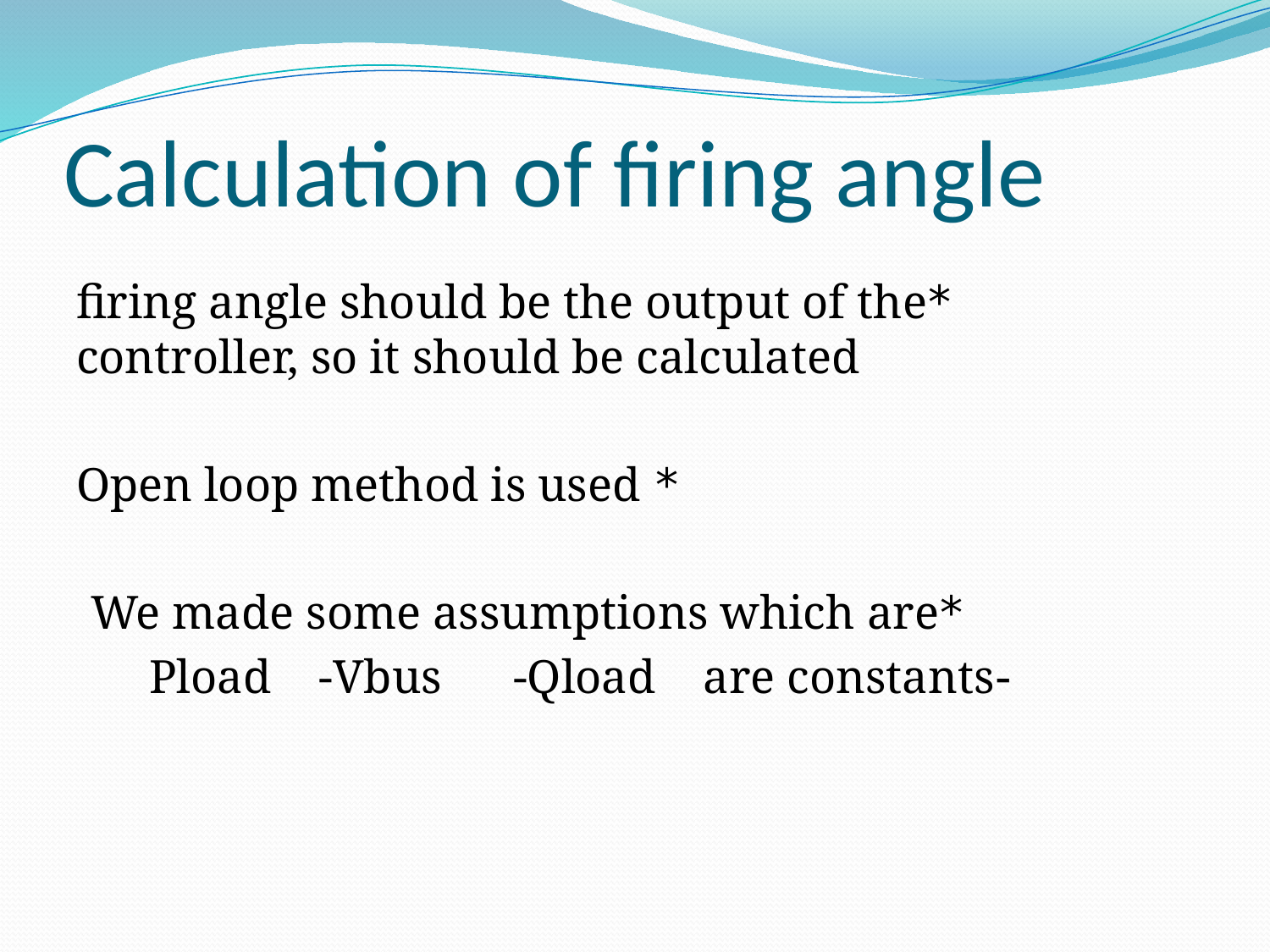

# Calculation of firing angle
 *firing angle should be the output of the controller, so it should be calculated

* Open loop method is used

*We made some assumptions which are
-Pload    -Vbus      -Qload    are constants